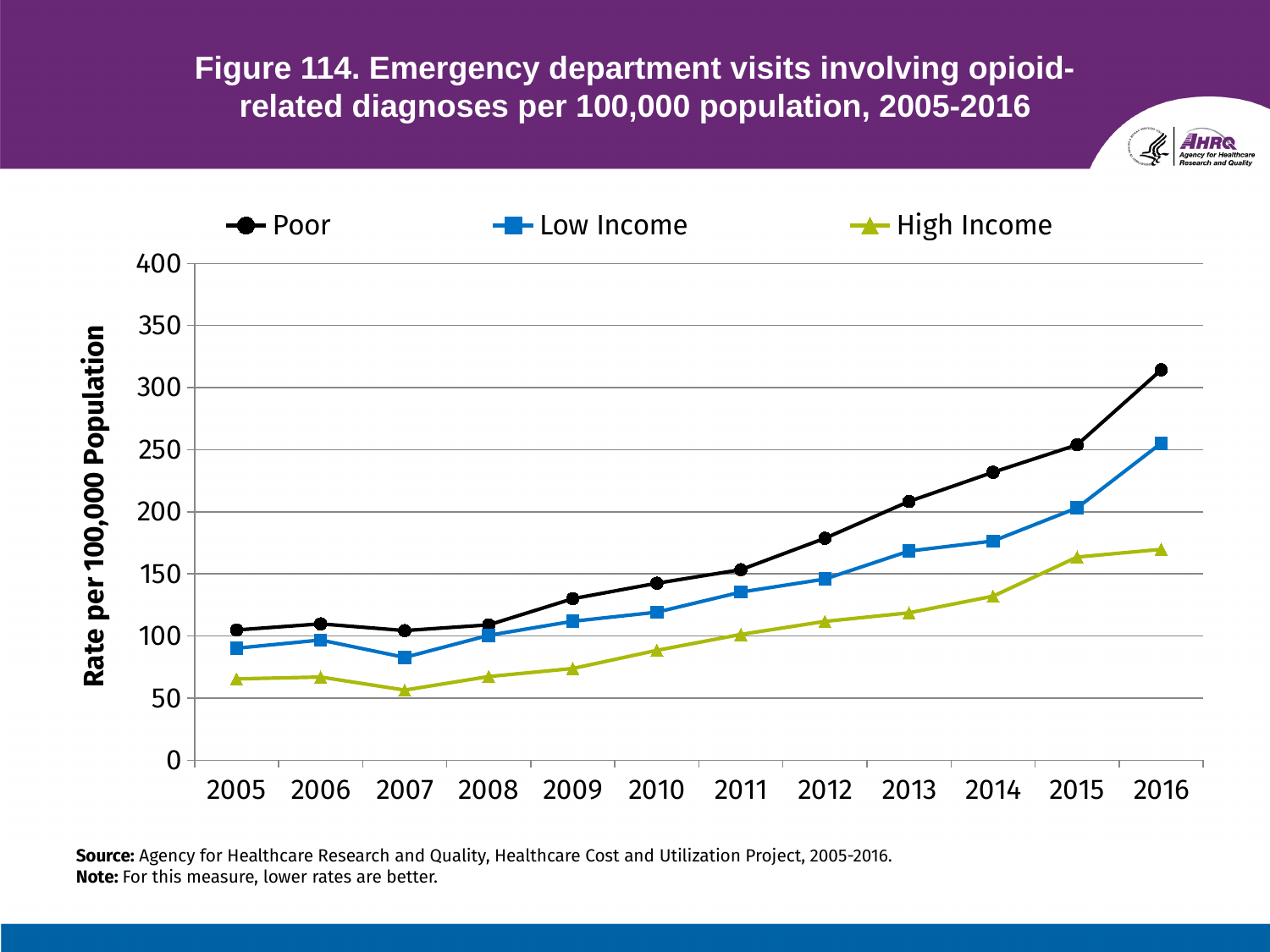

# Figure 114. Emergency department visits involving opioid-related diagnoses per 100,000 population, 2005-2016

### Chart

| Category | Poor | Low Income | High Income |
|---|---|---|---|
| 2005 | 104.9 | 90.2 | 65.5 |
| 2006 | 109.8 | 96.8 | 67.0 |
| 2007 | 104.4 | 82.8 | 56.5 |
| 2008 | 109.0 | 100.6 | 67.4 |
| 2009 | 130.1 | 111.9 | 73.9 |
| 2010 | 142.5 | 119.2 | 88.5 |
| 2011 | 153.4 | 135.4 | 101.3 |
| 2012 | 178.7 | 145.9 | 111.8 |
| 2013 | 208.4 | 168.4 | 118.7 |
| 2014 | 231.9 | 176.5 | 132.1 |
| 2015 | 254.0 | 203.2 | 163.6 |
| 2016 | 314.3 | 255.3 | 169.8 |
Source: Agency for Healthcare Research and Quality, Healthcare Cost and Utilization Project, 2005-2016.
Note: For this measure, lower rates are better.